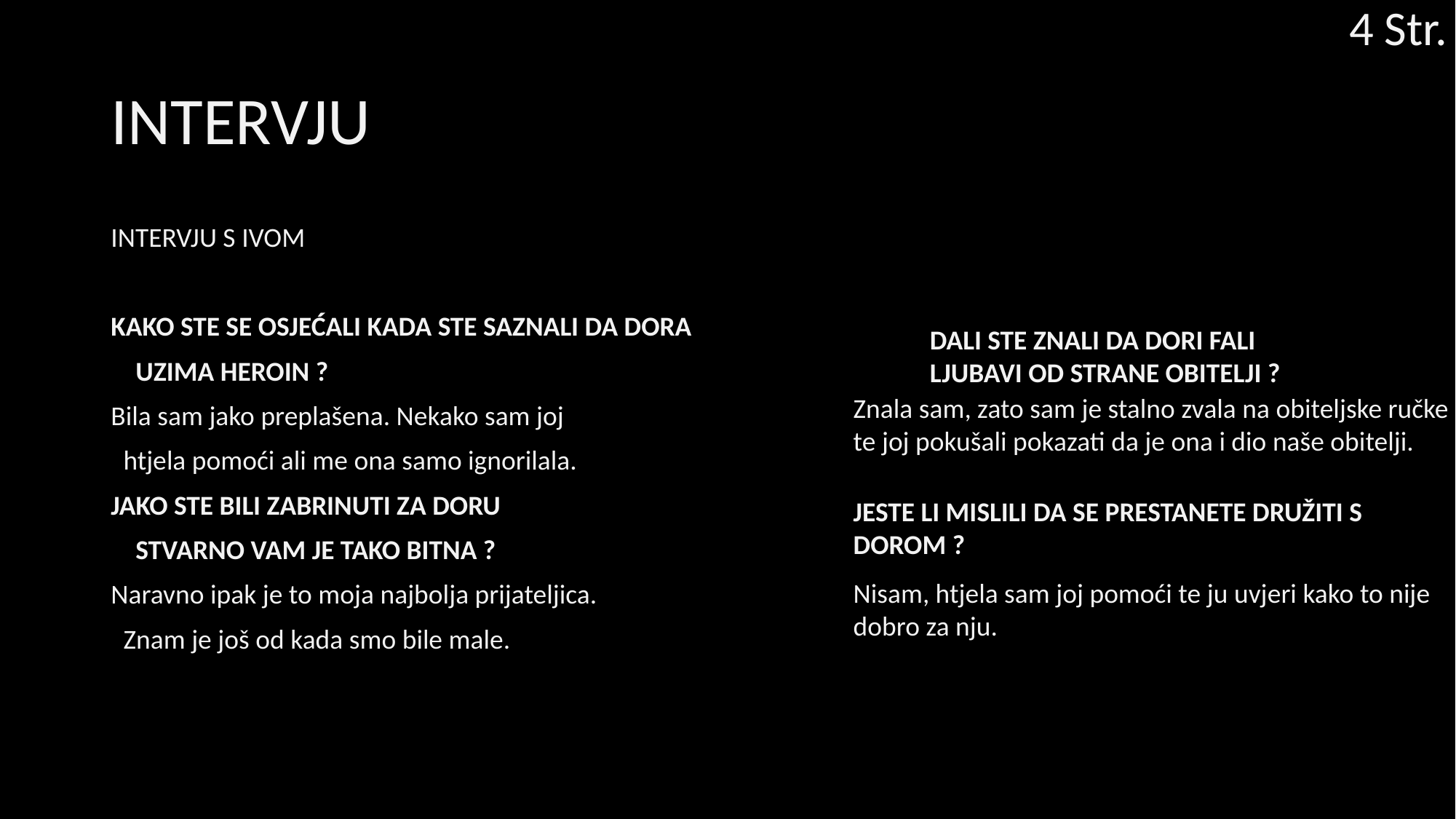

4 Str.
# INTERVJU
INTERVJU S IVOM

KAKO STE SE OSJEĆALI KADA STE SAZNALI DA DORA
    UZIMA HEROIN ?
Bila sam jako preplašena. Nekako sam joj
  htjela pomoći ali me ona samo ignorilala.
JAKO STE BILI ZABRINUTI ZA DORU
    STVARNO VAM JE TAKO BITNA ?
Naravno ipak je to moja najbolja prijateljica.
  Znam je još od kada smo bile male.

DALI STE ZNALI DA DORI FALI LJUBAVI OD STRANE OBITELJI ?
Znala sam, zato sam je stalno zvala na obiteljske ručke te joj pokušali pokazati da je ona i dio naše obitelji.
JESTE LI MISLILI DA SE PRESTANETE DRUŽITI S DOROM ?
Nisam, htjela sam joj pomoći te ju uvjeri kako to nije dobro za nju.